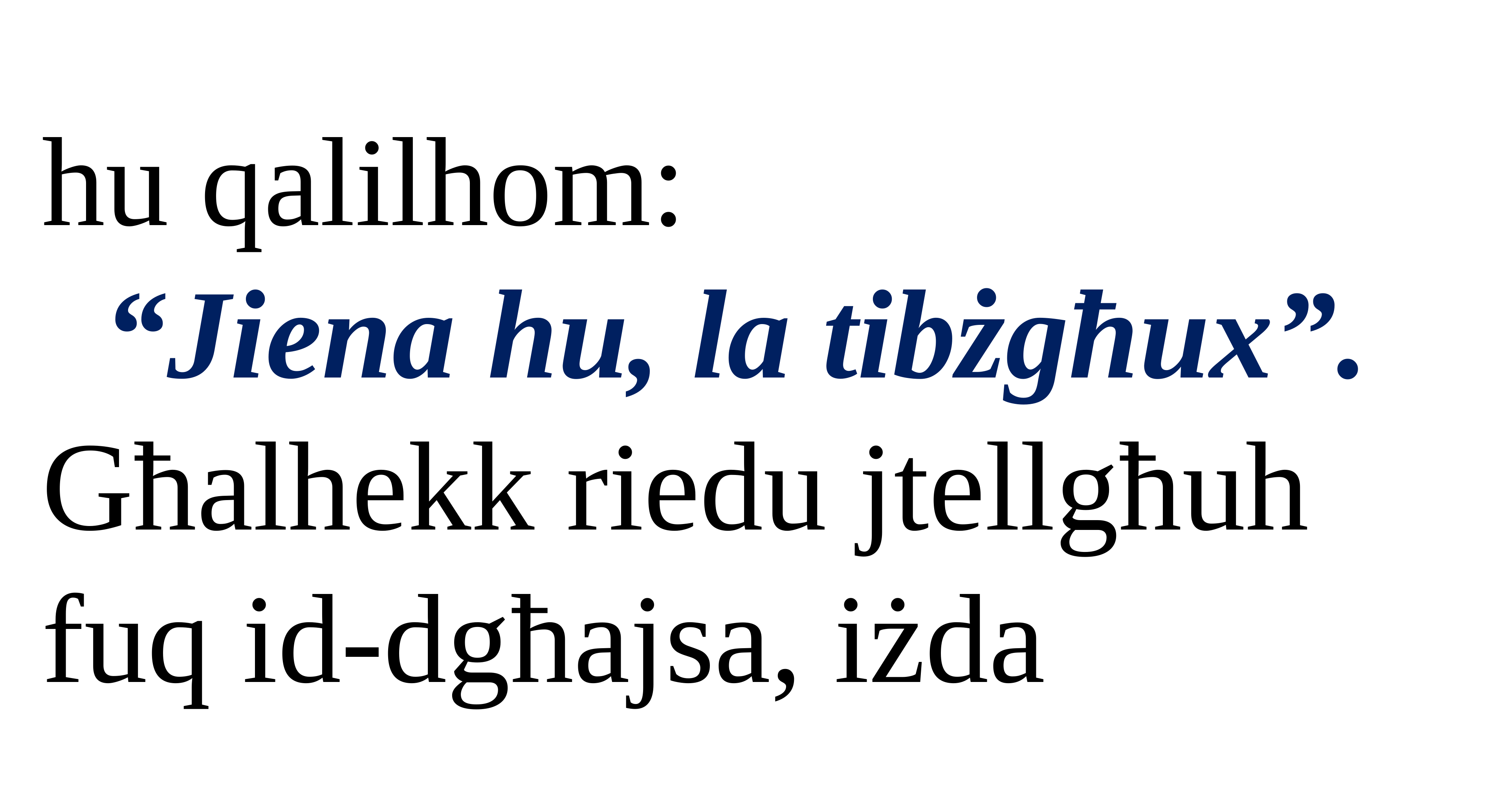

hu qalilhom:
“Jiena hu, la tibżgħux”.
Għalhekk riedu jtellgħuh fuq id-dgħajsa, iżda